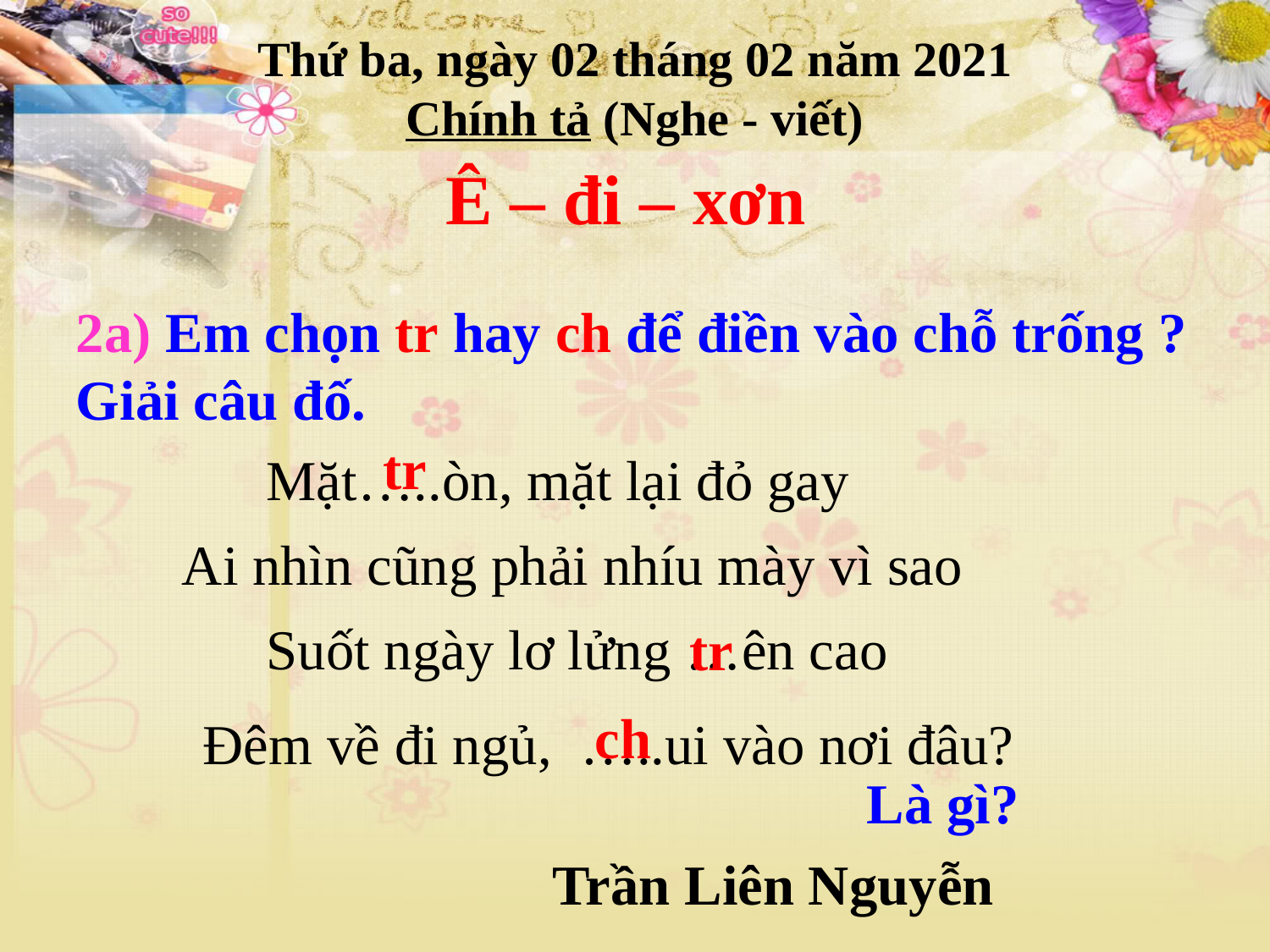

Thứ ba, ngày 02 tháng 02 năm 2021
Chính tả (Nghe - viết)
Ê – đi – xơn
2a) Em chọn tr hay ch để điền vào chỗ trống ? Giải câu đố.
tr
Mặt…..òn, mặt lại đỏ gay
Ai nhìn cũng phải nhíu mày vì sao
Suốt ngày lơ lửng …ên cao
tr
ch
Đêm về đi ngủ,  …..ui vào nơi đâu?
Là gì?
Trần Liên Nguyễn